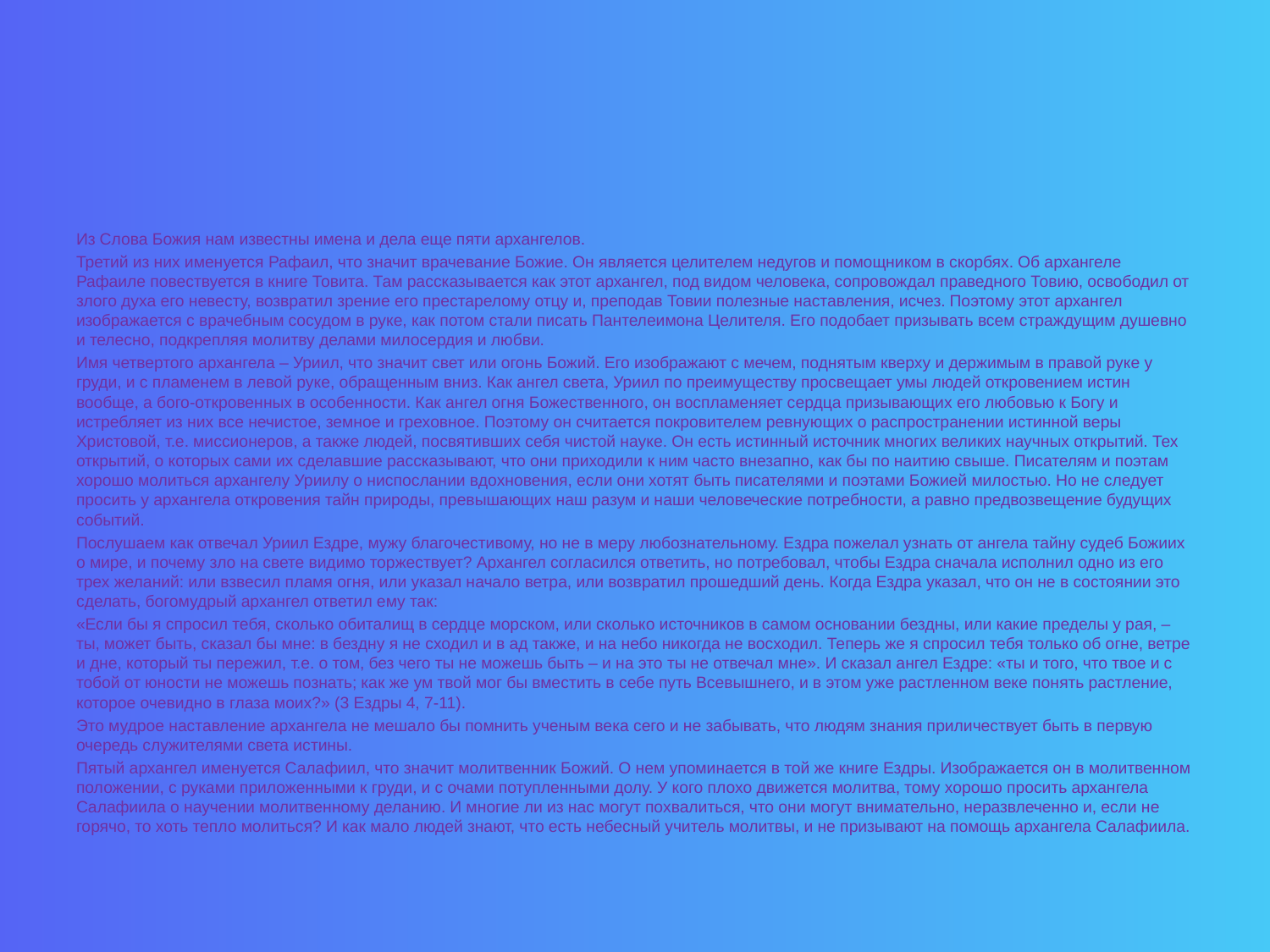

#
Из Слова Божия нам известны имена и дела еще пяти архангелов.
Третий из них именуется Рафаил, что значит врачевание Божие. Он является целителем недугов и помощником в скорбях. Об архангеле Рафаиле повествуется в книге Товита. Там рассказывается как этот архангел, под видом человека, сопровождал праведного Товию, освободил от злого духа его невесту, возвратил зрение его престарелому отцу и, преподав Товии полезные наставления, исчез. Поэтому этот архангел изображается с врачебным сосудом в руке, как потом стали писать Пантелеимона Целителя. Его подобает призывать всем страждущим душевно и телесно, подкрепляя молитву делами милосердия и любви.
Имя четвертого архангела – Уриил, что значит свет или огонь Божий. Его изображают с мечем, поднятым кверху и держимым в правой руке у груди, и с пламенем в левой руке, обращенным вниз. Как ангел света, Уриил по преимуществу просвещает умы людей откровением истин вообще, а бого-откровенных в особенности. Как ангел огня Божественного, он воспламеняет сердца призывающих его любовью к Богу и истребляет из них все нечистое, земное и греховное. Поэтому он считается покровителем ревнующих о распространении истинной веры Христовой, т.е. миссионеров, а также людей, посвятивших себя чистой науке. Он есть истинный источник многих великих научных открытий. Тех открытий, о которых сами их сделавшие рассказывают, что они приходили к ним часто внезапно, как бы по наитию свыше. Писателям и поэтам хорошо молиться архангелу Уриилу о ниспослании вдохновения, если они хотят быть писателями и поэтами Божией милостью. Но не следует просить у архангела откровения тайн природы, превышающих наш разум и наши человеческие потребности, а равно предвозвещение будущих событий.
Послушаем как отвечал Уриил Ездре, мужу благочестивому, но не в меру любознательному. Ездра пожелал узнать от ангела тайну судеб Божиих о мире, и почему зло на свете видимо торжествует? Архангел согласился ответить, но потребовал, чтобы Ездра сначала исполнил одно из его трех желаний: или взвесил пламя огня, или указал начало ветра, или возвратил прошедший день. Когда Ездра указал, что он не в состоянии это сделать, богомудрый архангел ответил ему так:
«Если бы я спросил тебя, сколько обиталищ в сердце морском, или сколько источников в самом основании бездны, или какие пределы у рая, – ты, может быть, сказал бы мне: в бездну я не сходил и в ад также, и на небо никогда не восходил. Теперь же я спросил тебя только об огне, ветре и дне, который ты пережил, т.е. о том, без чего ты не можешь быть – и на это ты не отвечал мне». И сказал ангел Ездре: «ты и того, что твое и с тобой от юности не можешь познать; как же ум твой мог бы вместить в себе путь Всевышнего, и в этом уже растленном веке понять растление, которое очевидно в глаза моих?» (3 Ездры 4, 7-11).
Это мудрое наставление архангела не мешало бы помнить ученым века сего и не забывать, что людям знания приличествует быть в первую очередь служителями света истины.
Пятый архангел именуется Салафиил, что значит молитвенник Божий. О нем упоминается в той же книге Ездры. Изображается он в молитвенном положении, с руками приложенными к груди, и с очами потупленными долу. У кого плохо движется молитва, тому хорошо просить архангела Салафиила о научении молитвенному деланию. И многие ли из нас могут похвалиться, что они могут внимательно, неразвлеченно и, если не горячо, то хоть тепло молиться? И как мало людей знают, что есть небесный учитель молитвы, и не призывают на помощь архангела Салафиила.